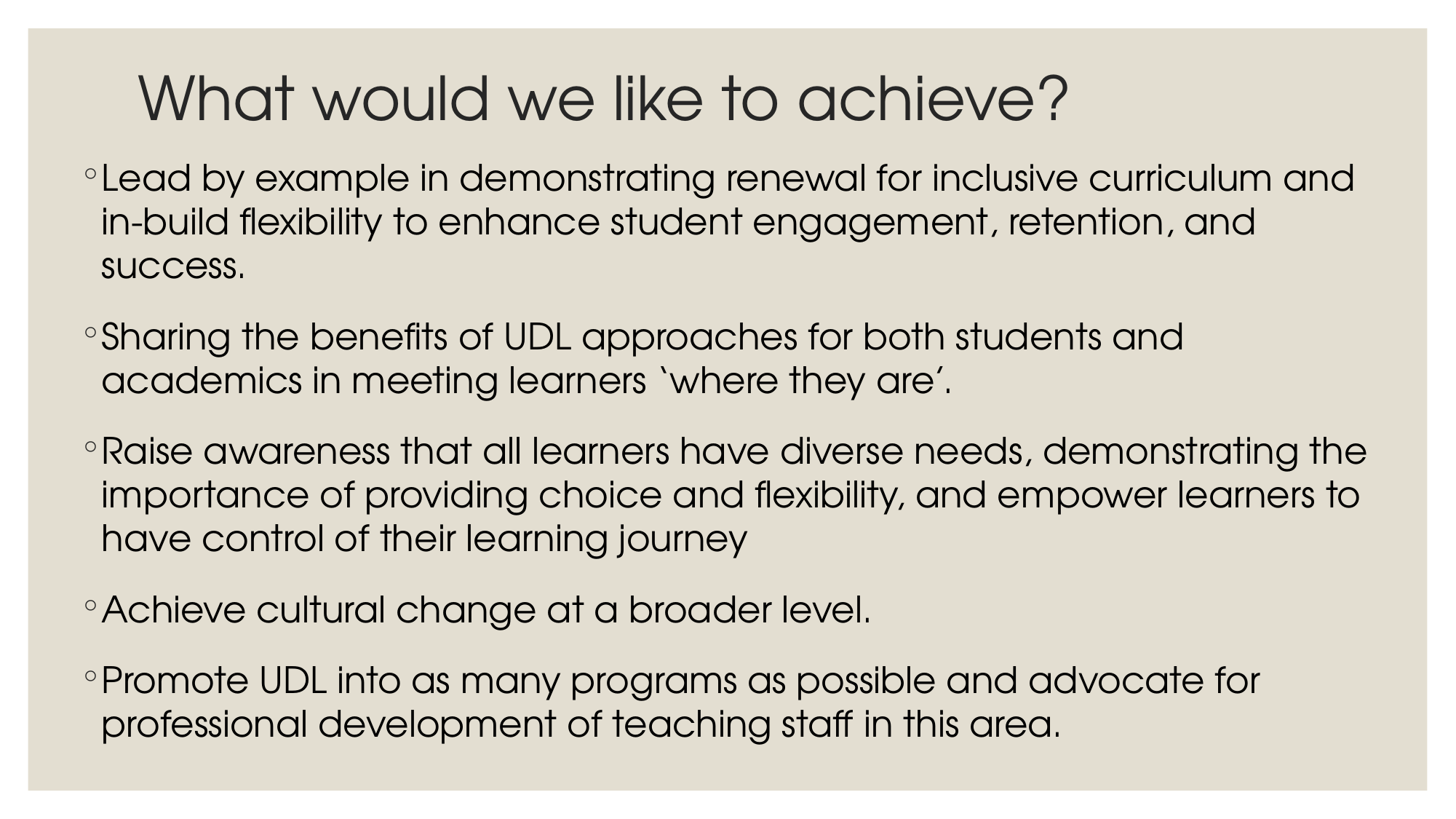

# What would we like to achieve?
Lead by example in demonstrating renewal for inclusive curriculum and in-build flexibility to enhance student engagement, retention, and success.
Sharing the benefits of UDL approaches for both students and academics in meeting learners ‘where they are’.
Raise awareness that all learners have diverse needs, demonstrating the importance of providing choice and flexibility, and empower learners to have control of their learning journey
Achieve cultural change at a broader level.
Promote UDL into as many programs as possible and advocate for professional development of teaching staff in this area.